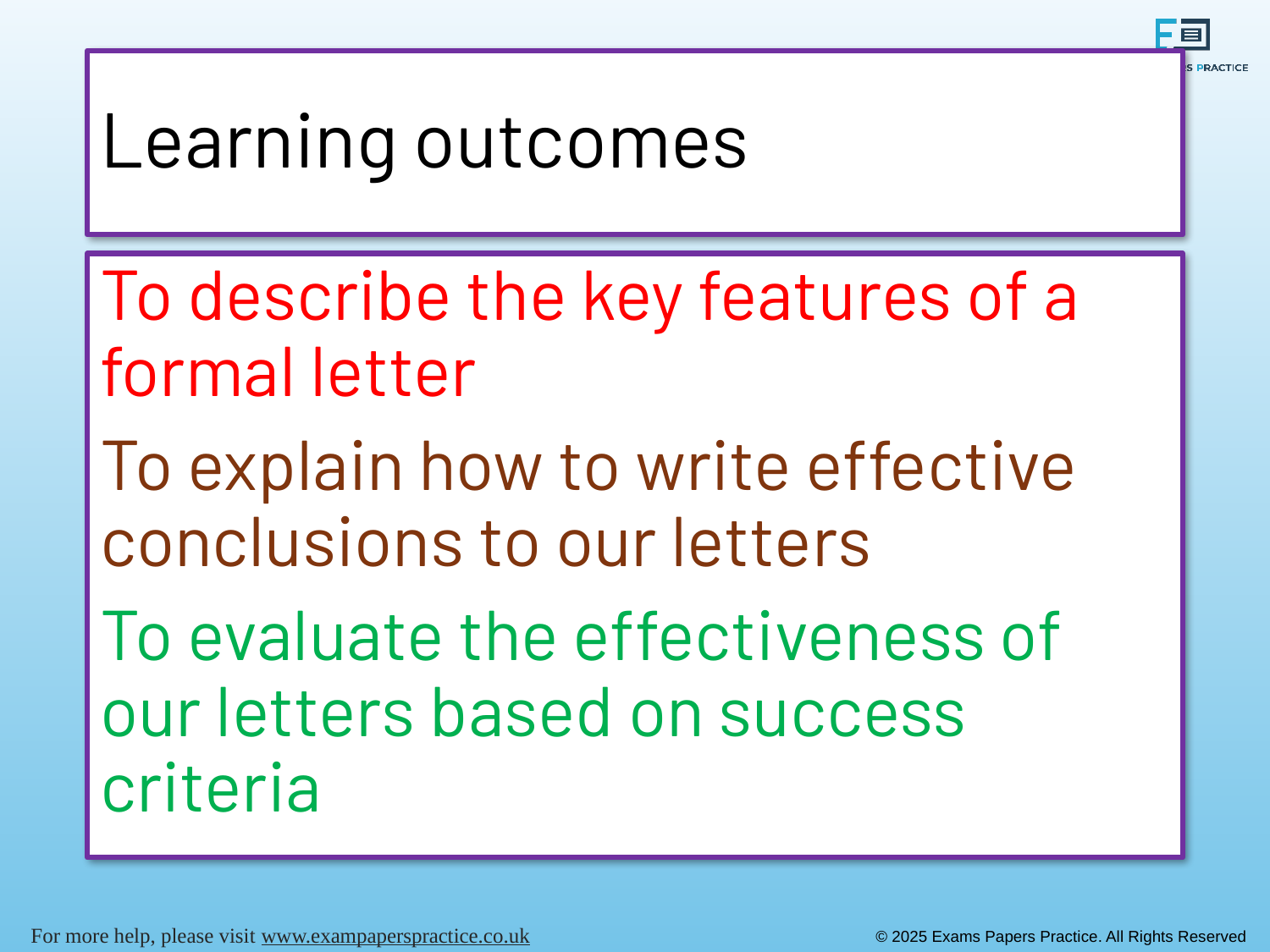

# Learning outcomes
To describe the key features of a formal letter
To explain how to write effective conclusions to our letters
To evaluate the effectiveness of our letters based on success criteria